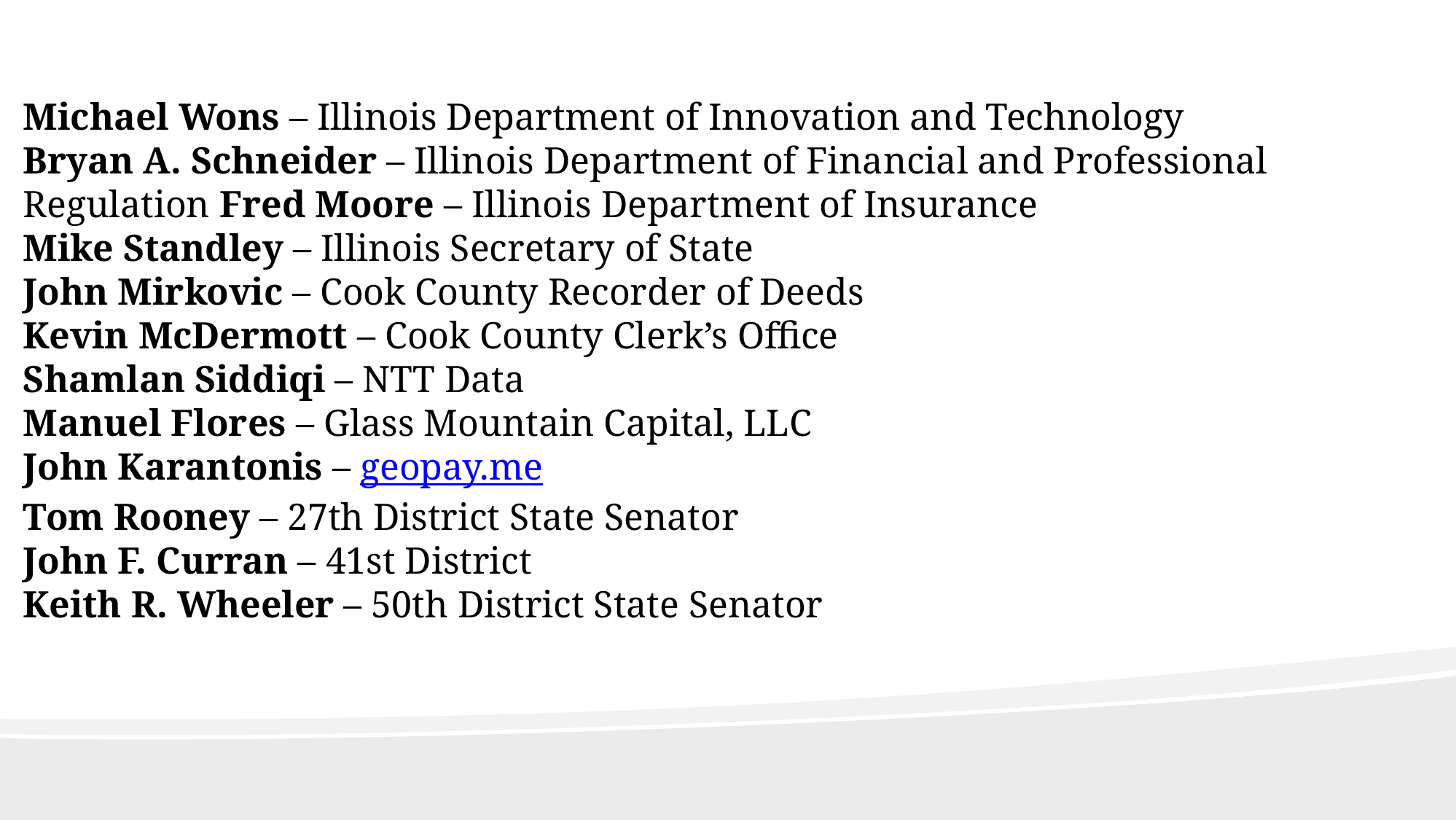

Michael Wons – Illinois Department of Innovation and Technology
Bryan A. Schneider – Illinois Department of Financial and Professional Regulation Fred Moore – Illinois Department of Insurance
Mike Standley – Illinois Secretary of State
John Mirkovic – Cook County Recorder of Deeds
Kevin McDermott – Cook County Clerk’s Office
Shamlan Siddiqi – NTT Data
Manuel Flores – Glass Mountain Capital, LLC
John Karantonis – geopay.me
Tom Rooney – 27th District State Senator
John F. Curran – 41st District
Keith R. Wheeler – 50th District State Senator